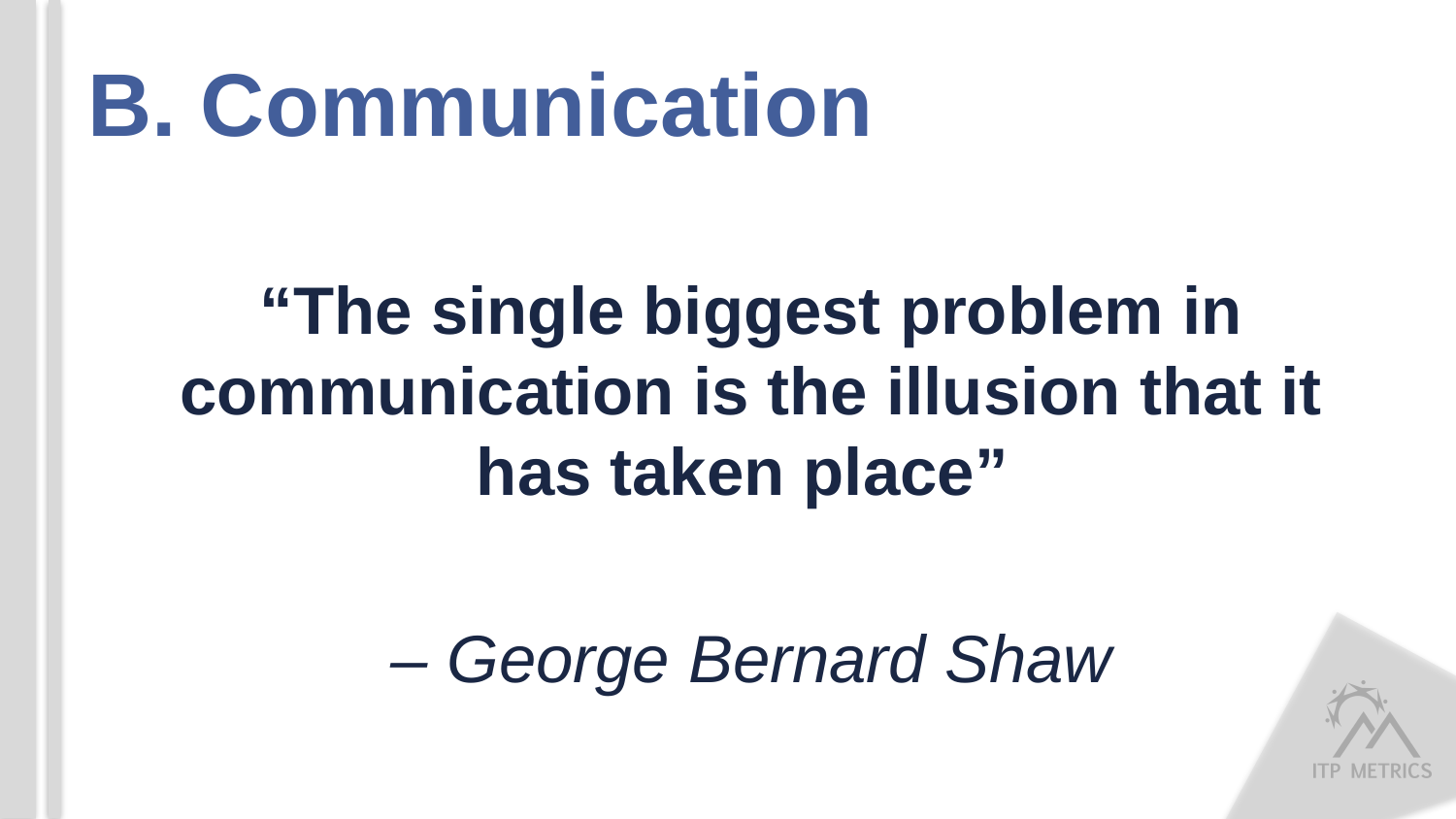

# B. Communication
“The single biggest problem in communication is the illusion that it has taken place”

– George Bernard Shaw